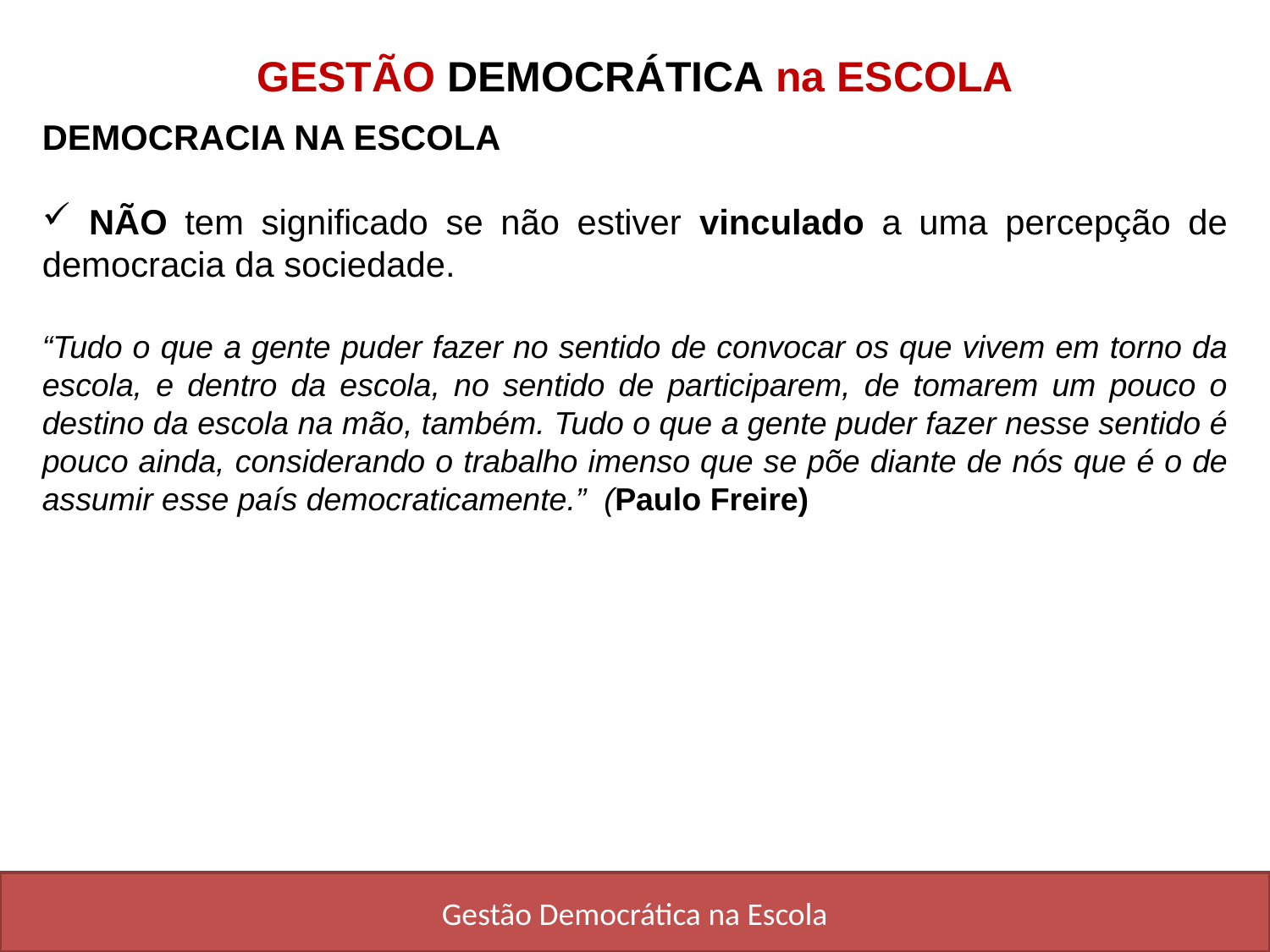

GESTÃO DEMOCRÁTICA na ESCOLA
DEMOCRACIA NA ESCOLA

 NÃO tem significado se não estiver vinculado a uma percepção de democracia da sociedade.

“Tudo o que a gente puder fazer no sentido de convocar os que vivem em torno da escola, e dentro da escola, no sentido de participarem, de tomarem um pouco o destino da escola na mão, também. Tudo o que a gente puder fazer nesse sentido é pouco ainda, considerando o trabalho imenso que se põe diante de nós que é o de assumir esse país democraticamente.”  (Paulo Freire)

Gestão Democrática na Escola